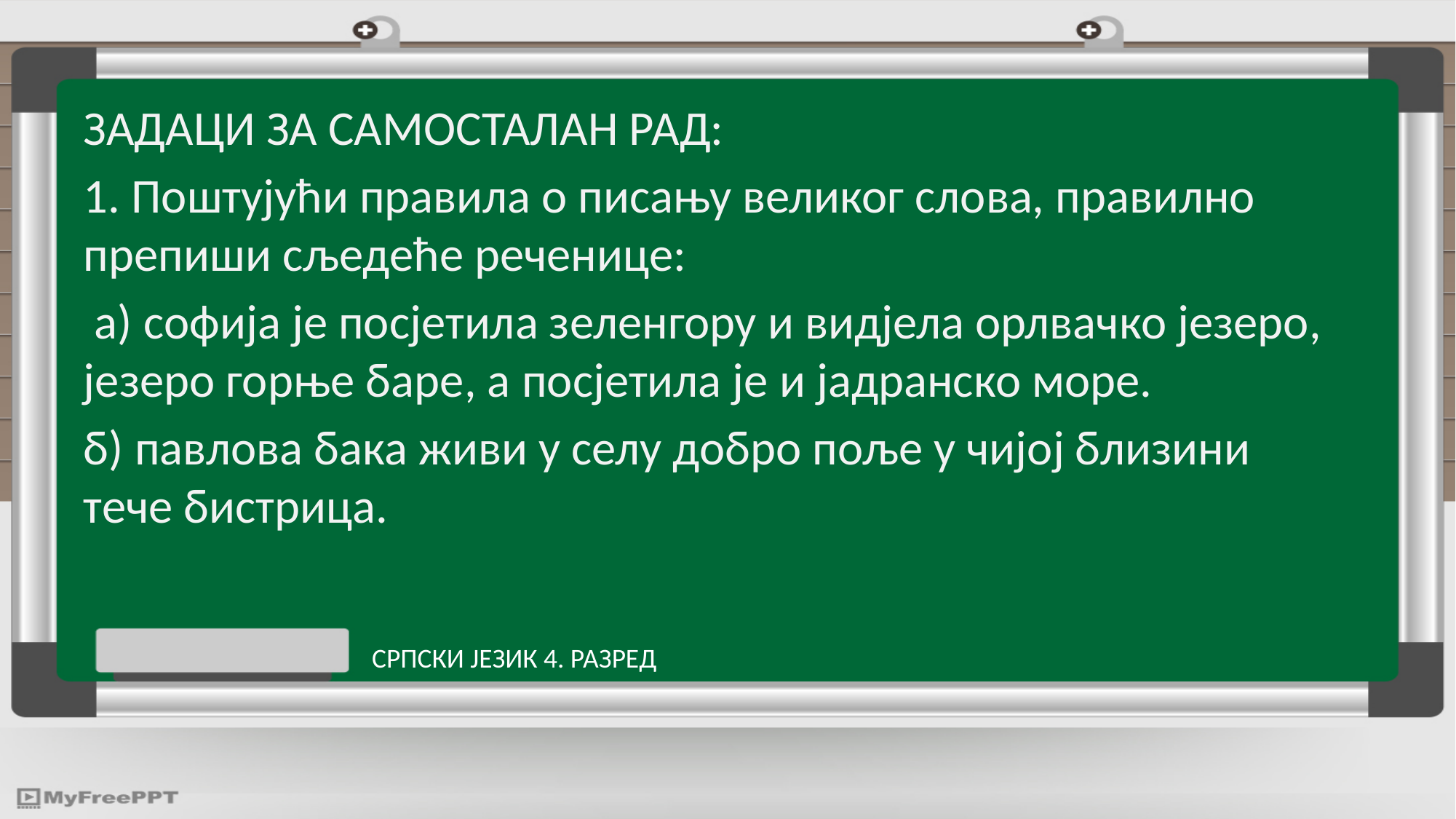

ЗАДАЦИ ЗА САМОСТАЛАН РАД:
1. Поштујући правила о писању великог слова, правилно препиши сљедеће реченице:
 а) софија је посјетила зеленгору и видјела орлвачко језеро, језеро горње баре, a посјетила је и јадранско море.
б) павлова бака живи у селу добро поље у чијој близини тече бистрица.

СРПСКИ ЈЕЗИК 4. РАЗРЕД